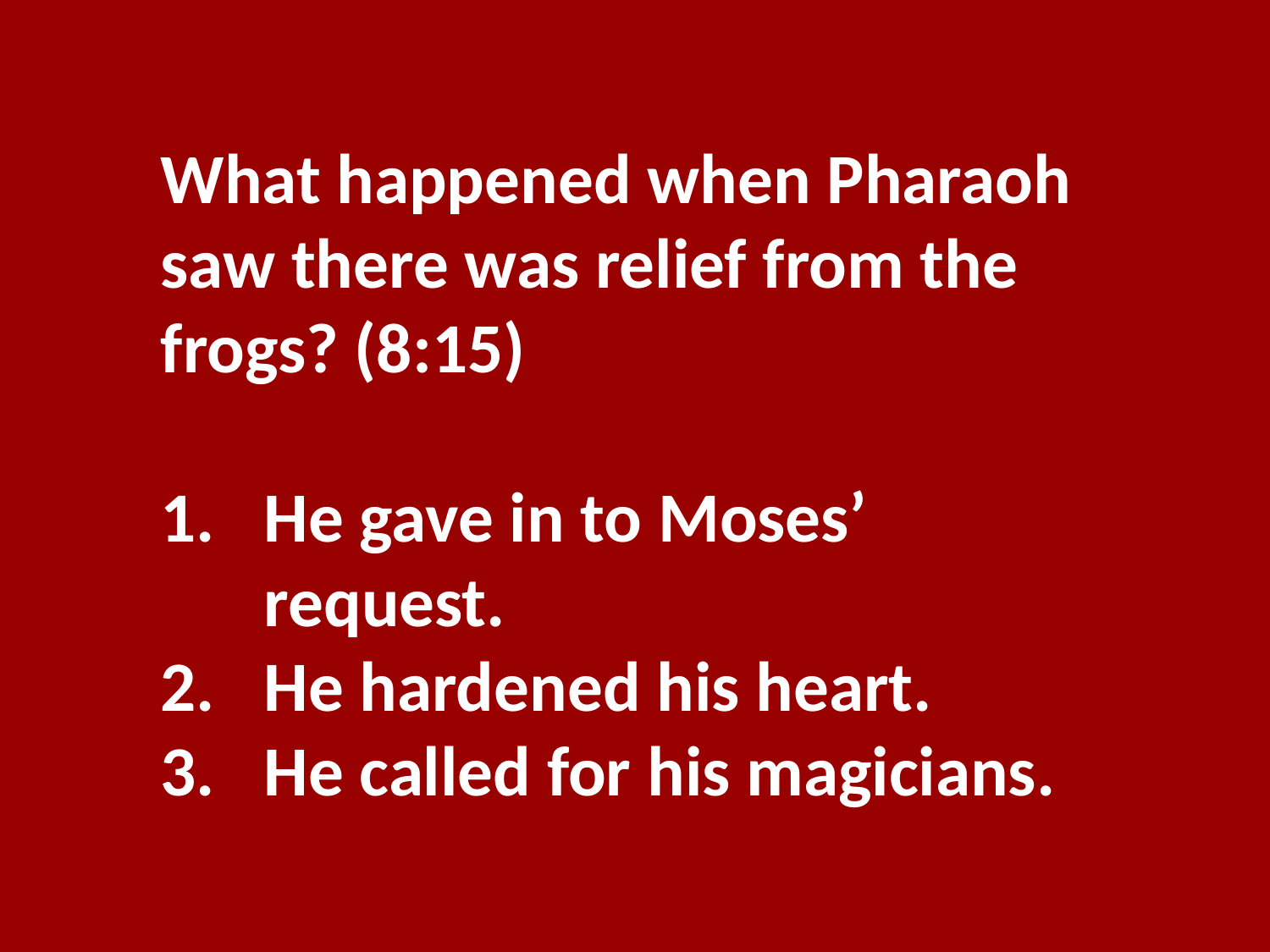

What happened when Pharaoh saw there was relief from the frogs? (8:15)

He gave in to Moses’ request.
He hardened his heart.
He called for his magicians.